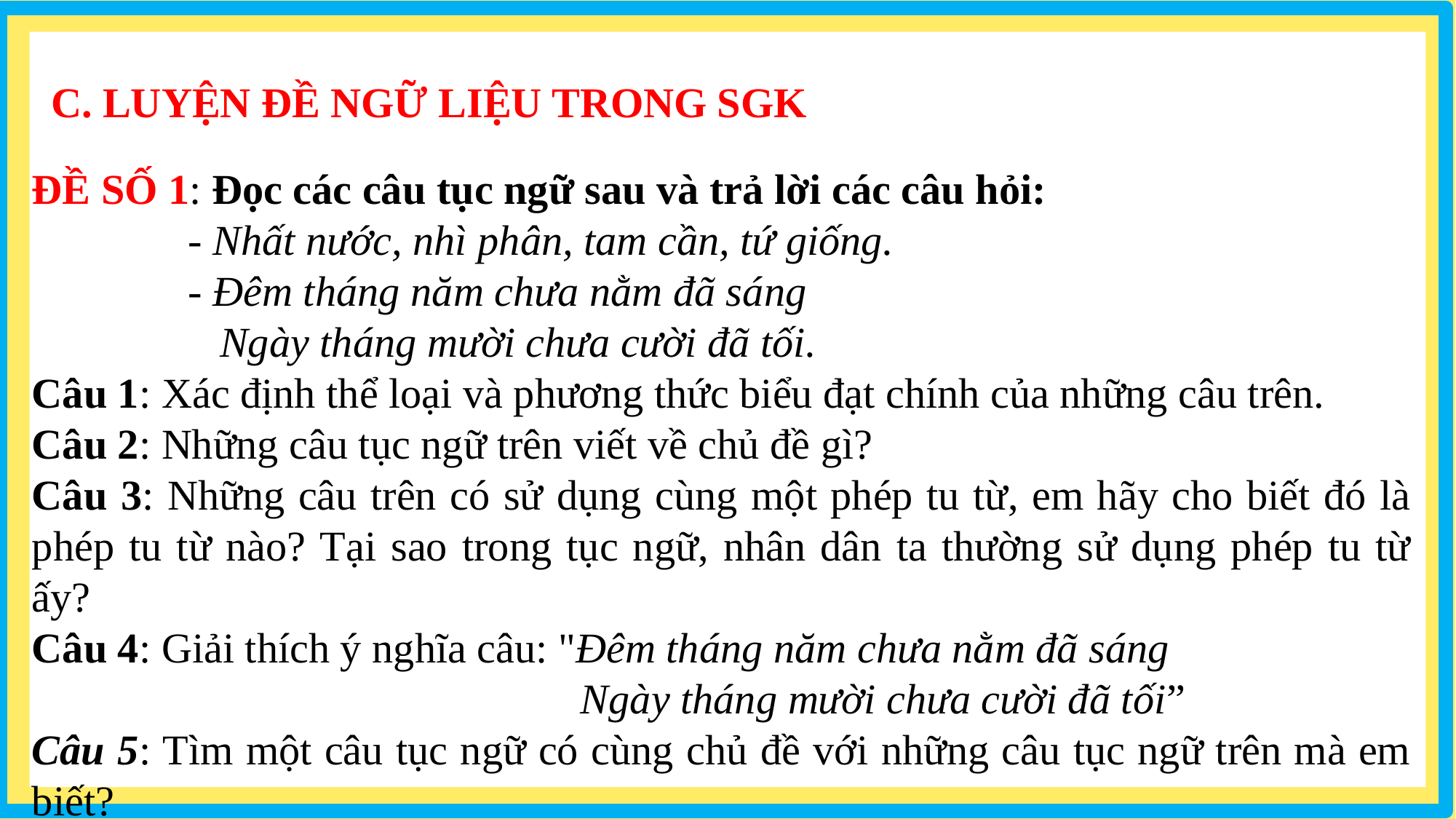

C. LUYỆN ĐỀ NGỮ LIỆU TRONG SGK
ĐỀ SỐ 1: Đọc các câu tục ngữ sau và trả lời các câu hỏi:
- Nhất nước, nhì phân, tam cần, tứ giống.
- Đêm tháng năm chưa nằm đã sáng
   Ngày tháng mười chưa cười đã tối.
Câu 1: Xác định thể loại và phương thức biểu đạt chính của những câu trên.
Câu 2: Những câu tục ngữ trên viết về chủ đề gì?
Câu 3: Những câu trên có sử dụng cùng một phép tu từ, em hãy cho biết đó là phép tu từ nào? Tại sao trong tục ngữ, nhân dân ta thường sử dụng phép tu từ ấy?
Câu 4: Giải thích ý nghĩa câu: "Đêm tháng năm chưa nằm đã sáng
                                                    Ngày tháng mười chưa cười đã tối”
Câu 5: Tìm một câu tục ngữ có cùng chủ đề với những câu tục ngữ trên mà em biết?